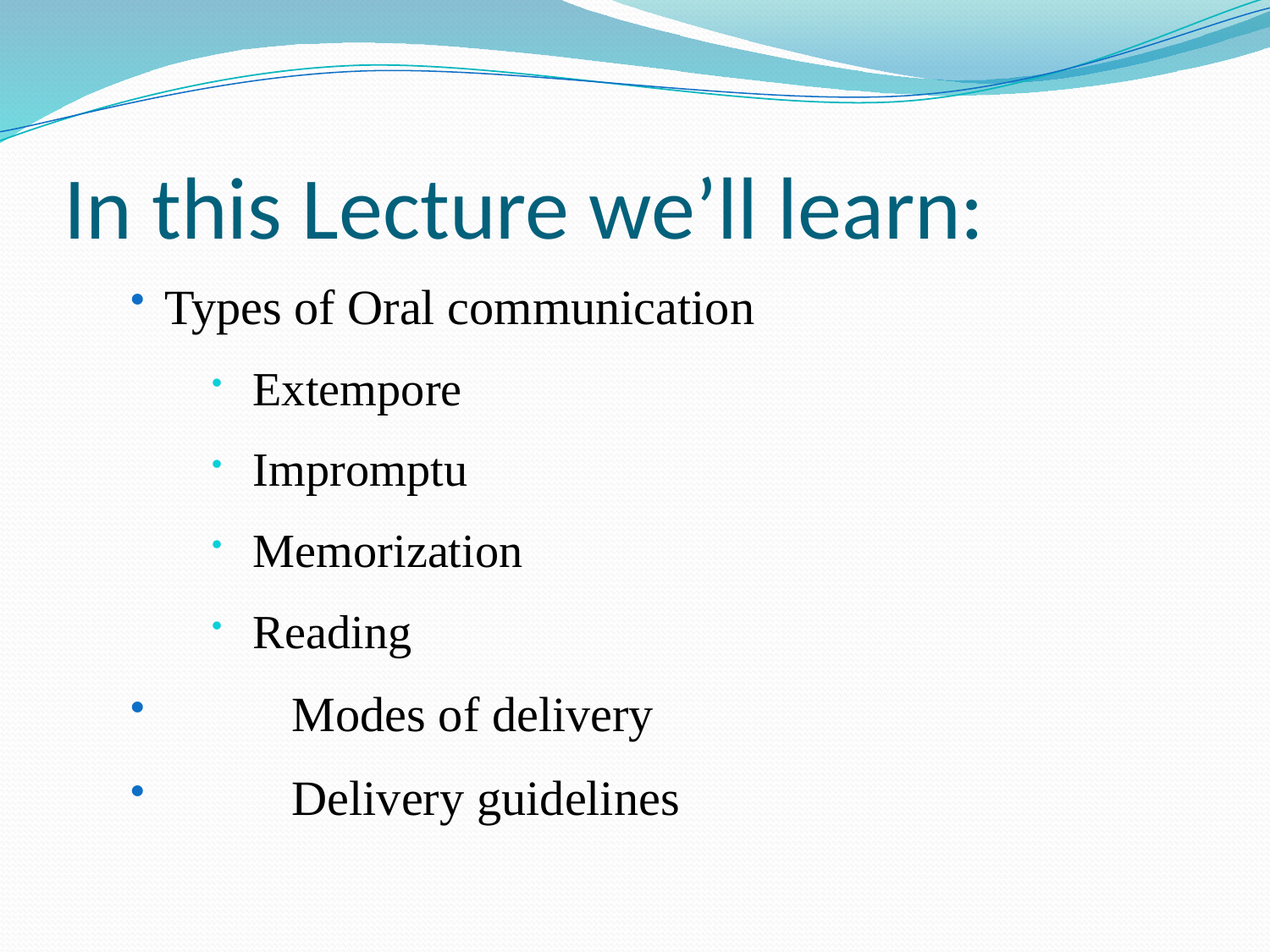

# In this Lecture we’ll learn:
Types of Oral communication
 Extempore
 Impromptu
 Memorization
 Reading
	Modes of delivery
	Delivery guidelines